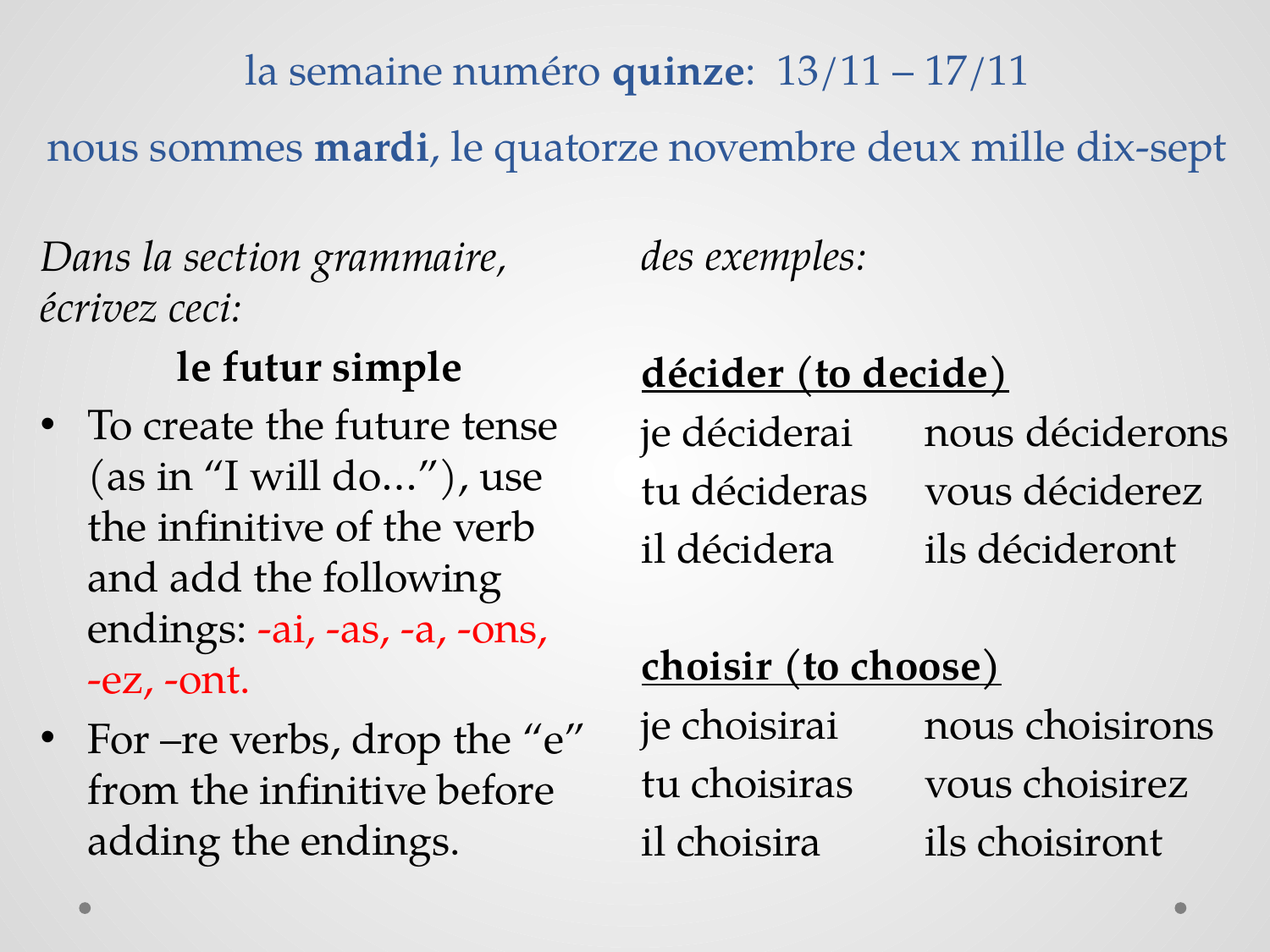

# la semaine numéro quinze:  13/11 – 17/11 nous sommes mardi, le quatorze novembre deux mille dix-sept
Dans la section grammaire, écrivez ceci:
le futur simple
To create the future tense (as in “I will do…”), use the infinitive of the verb and add the following endings: -ai, -as, -a, -ons,    -ez, -ont.
For –re verbs, drop the “e” from the infinitive before adding the endings.
des exemples:

décider (to decide)
je déciderai	   nous déciderons
tu décideras	   vous déciderez
il décidera	   ils décideront

choisir (to choose)
je choisirai	   nous choisirons
tu choisiras	   vous choisirez
il choisira	   ils choisiront